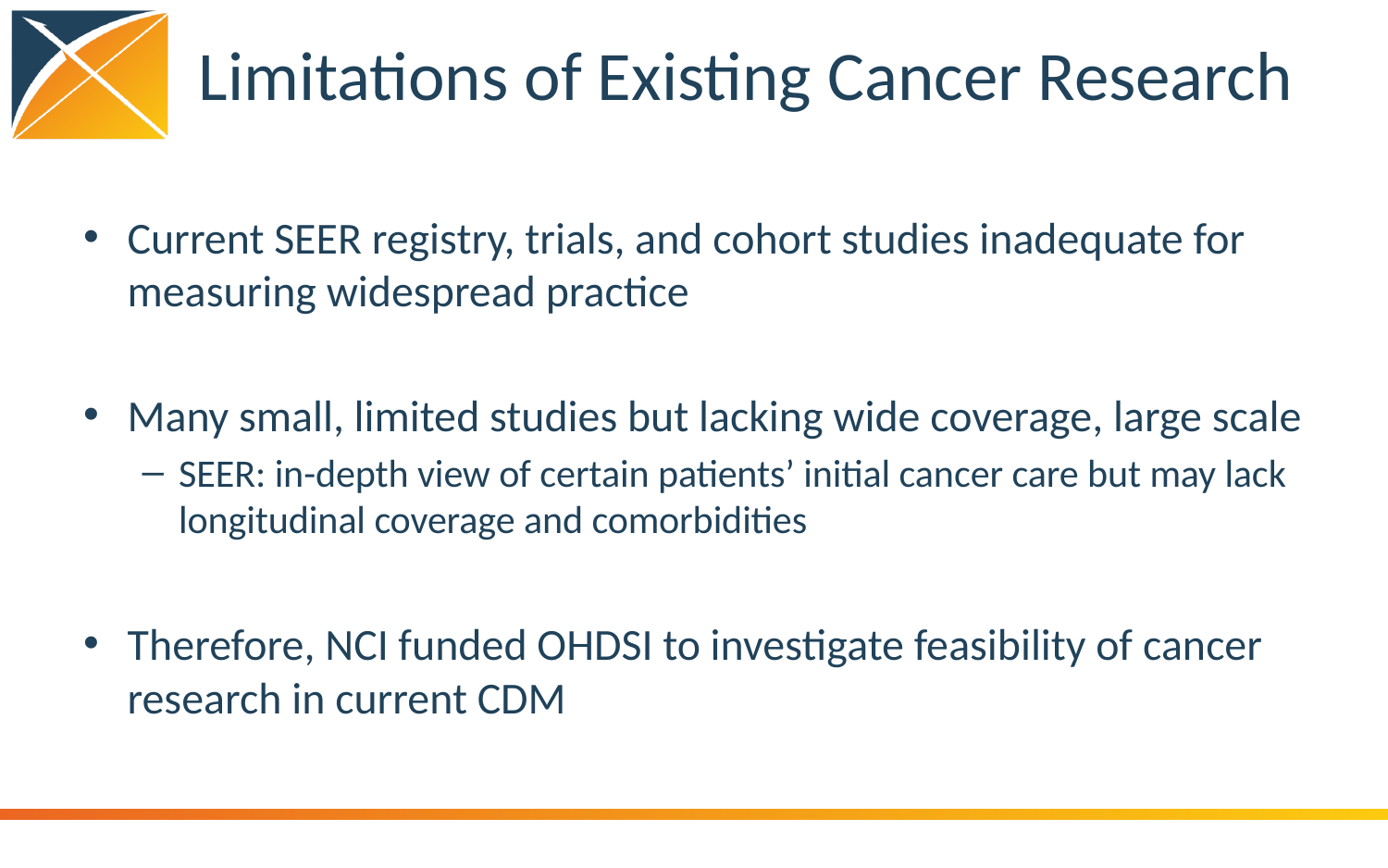

# Limitations of Existing Cancer Research
Current SEER registry, trials, and cohort studies inadequate for measuring widespread practice

Many small, limited studies but lacking wide coverage, large scale
SEER: in-depth view of certain patients’ initial cancer care but may lack longitudinal coverage and comorbidities

Therefore, NCI funded OHDSI to investigate feasibility of cancer research in current CDM